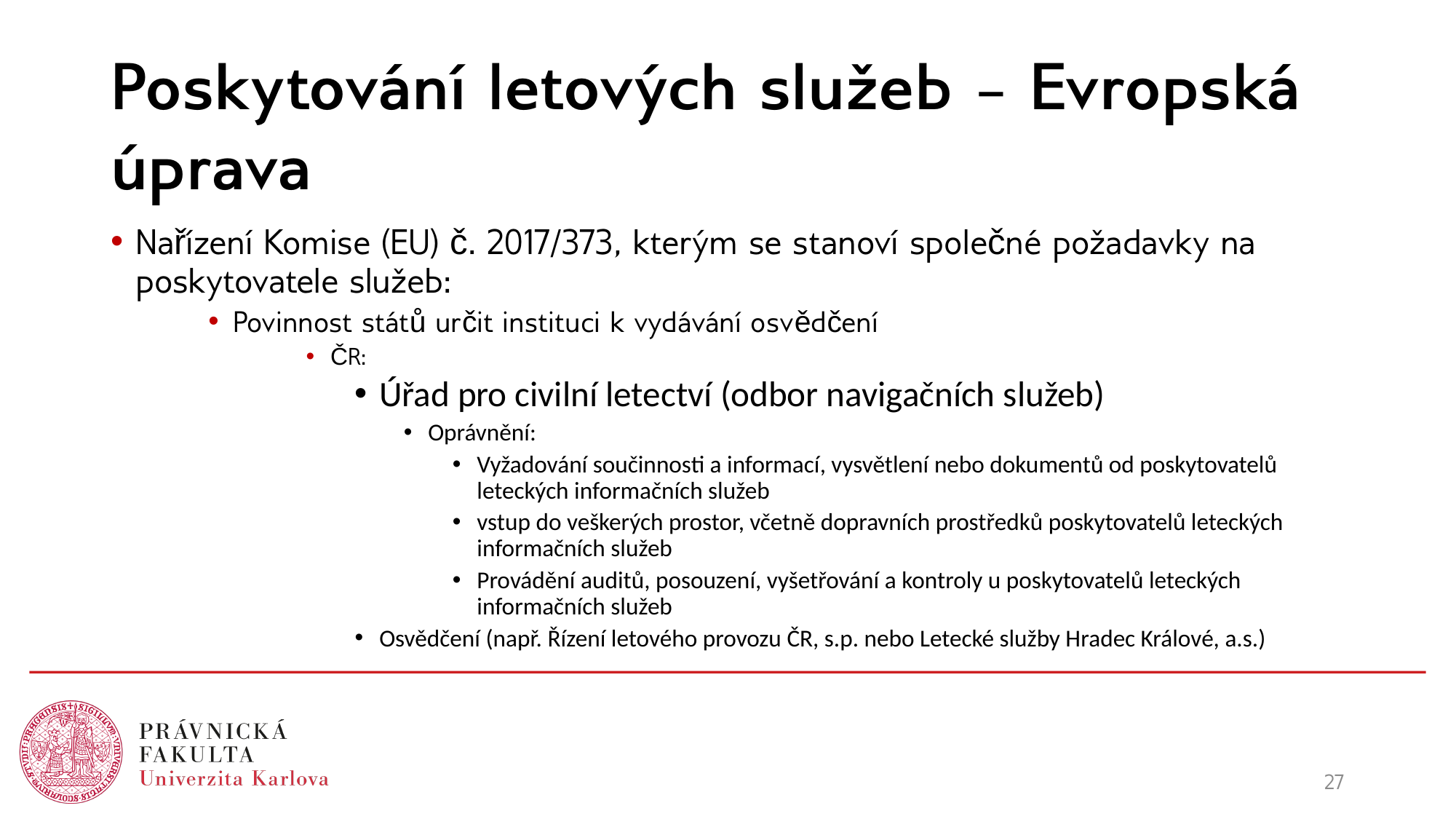

# Poskytování letových služeb – Evropská úprava
Nařízení Komise (EU) č. 2017/373, kterým se stanoví společné požadavky na poskytovatele služeb:
Povinnost států určit instituci k vydávání osvědčení
ČR:
Úřad pro civilní letectví (odbor navigačních služeb)
Oprávnění:
Vyžadování součinnosti a informací, vysvětlení nebo dokumentů od poskytovatelů leteckých informačních služeb
vstup do veškerých prostor, včetně dopravních prostředků poskytovatelů leteckých informačních služeb
Provádění auditů, posouzení, vyšetřování a kontroly u poskytovatelů leteckých informačních služeb
Osvědčení (např. Řízení letového provozu ČR, s.p. nebo Letecké služby Hradec Králové, a.s.)

27